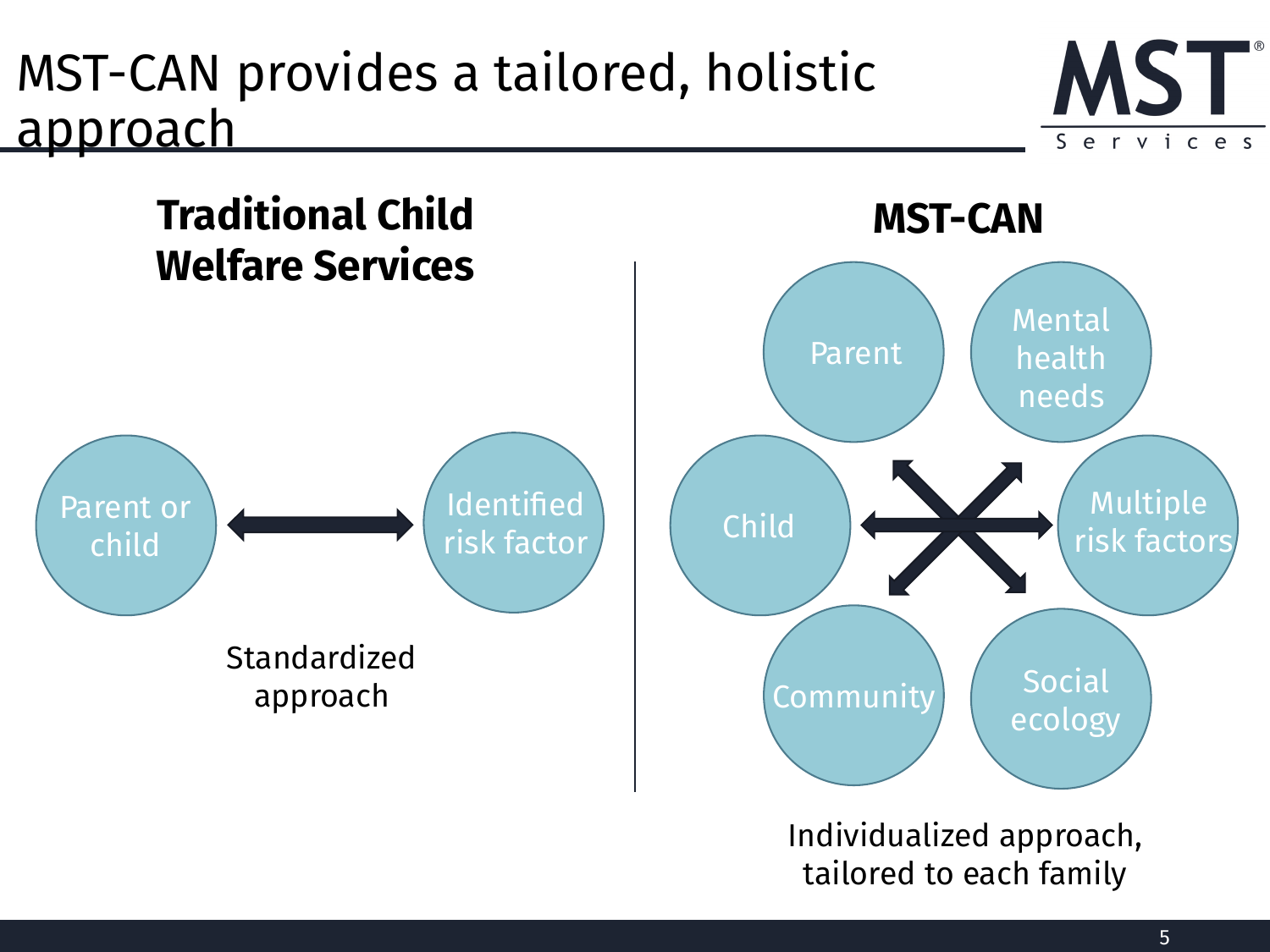

# MST-CAN provides a tailored, holistic approach
Traditional Child Welfare Services
MST-CAN

Parent

Mental health needs

Child

Multiple
risk factors
Identified risk factor
Parent or child

Community

Social ecology
Standardized approach
Individualized approach, tailored to each family
5